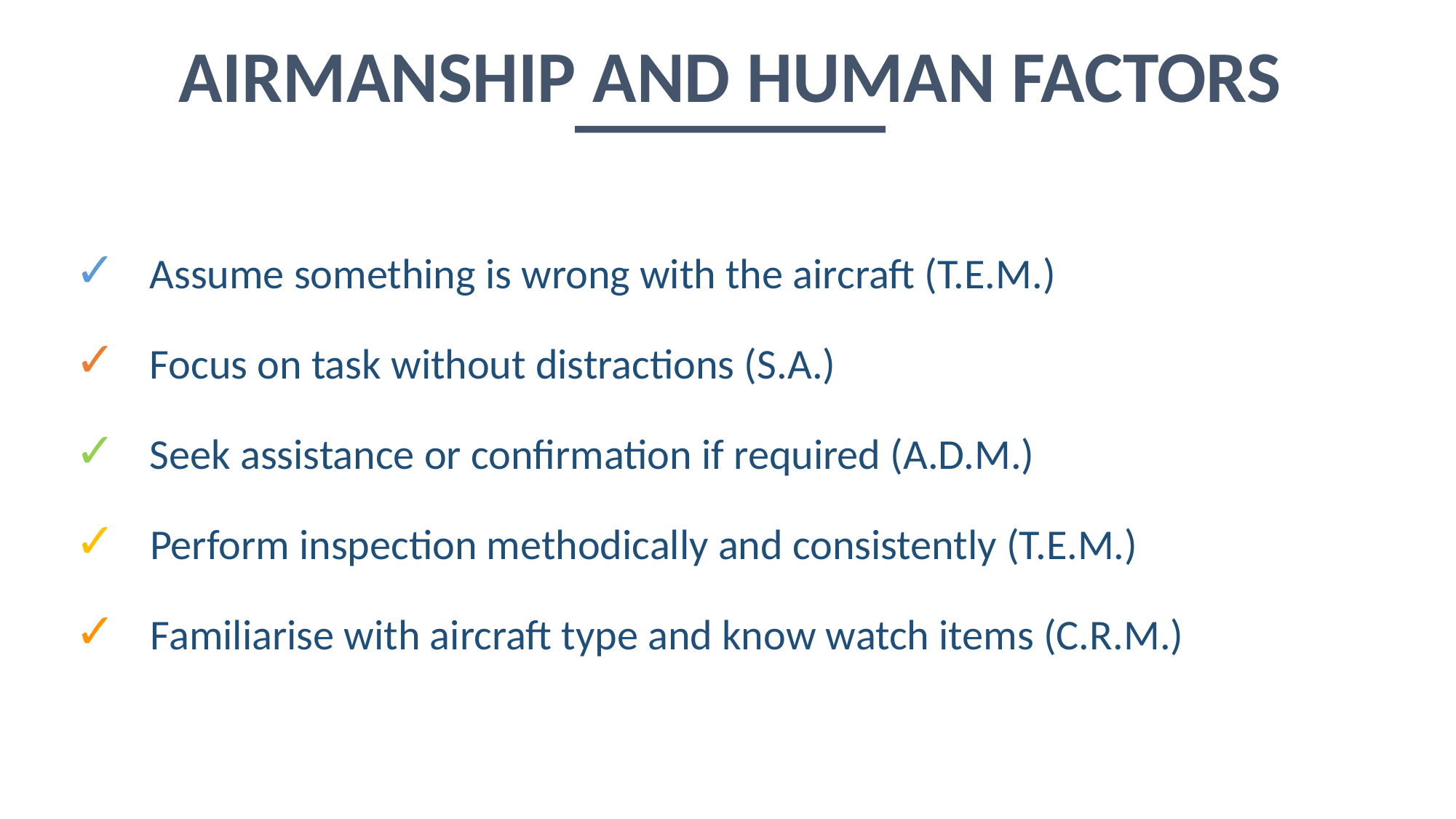

AIRMANSHIP AND HUMAN FACTORS

Assume something is wrong with the aircraft (T.E.M.)
✓
Focus on task without distractions (S.A.)
✓
Seek assistance or confirmation if required (A.D.M.)
✓
Perform inspection methodically and consistently (T.E.M.)
✓
Familiarise with aircraft type and know watch items (C.R.M.)
✓